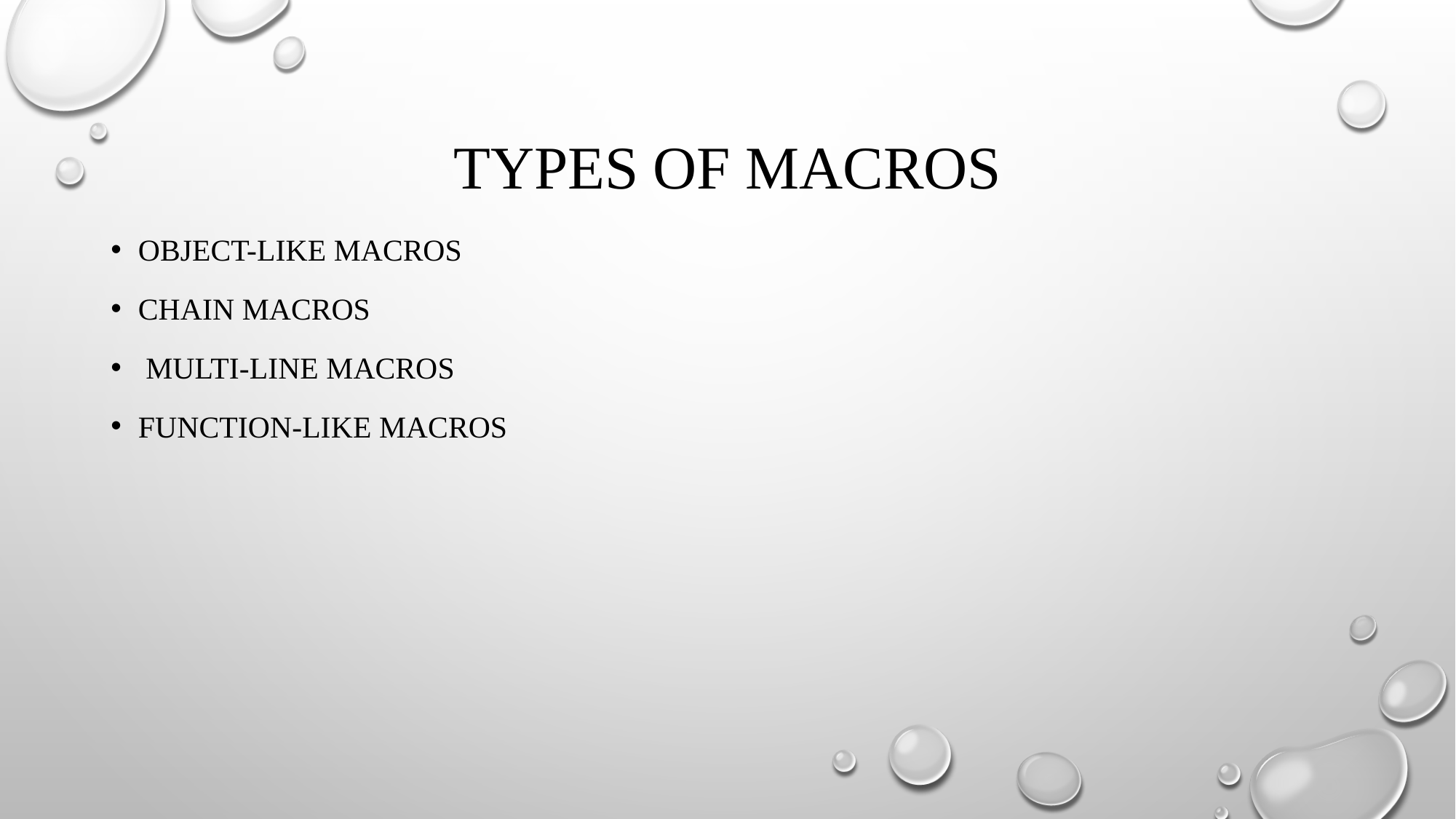

# Types of Macros
Object-like macros
Chain macros
 Multi-line macros
Function-like macros